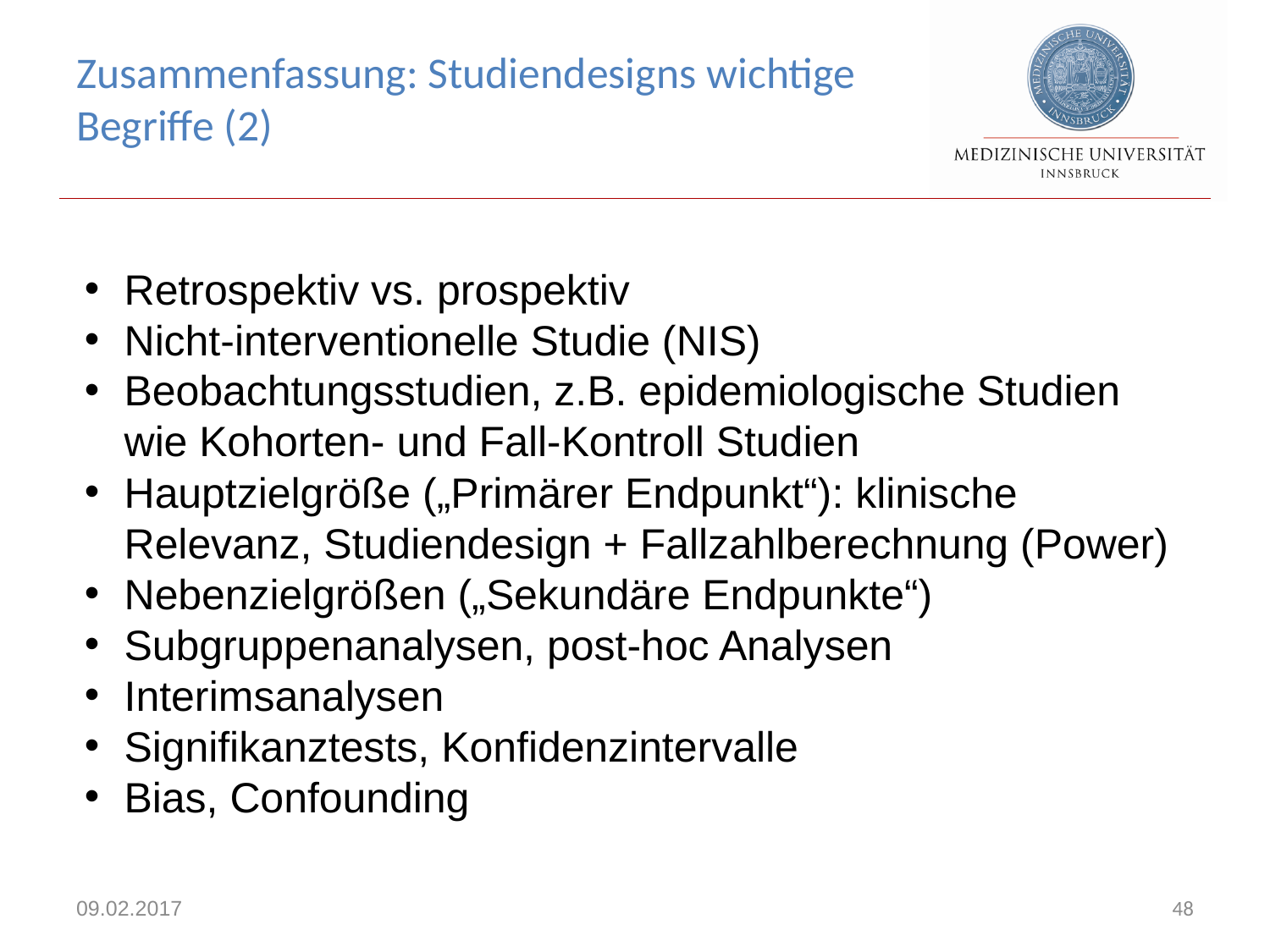

# Zusammenfassung: Studiendesigns wichtige Begriffe (2)
Retrospektiv vs. prospektiv
Nicht-interventionelle Studie (NIS)
Beobachtungsstudien, z.B. epidemiologische Studien wie Kohorten- und Fall-Kontroll Studien
Hauptzielgröße („Primärer Endpunkt“): klinische Relevanz, Studiendesign + Fallzahlberechnung (Power)
Nebenzielgrößen („Sekundäre Endpunkte“)
Subgruppenanalysen, post-hoc Analysen
Interimsanalysen
Signifikanztests, Konfidenzintervalle
Bias, Confounding

09.02.2017
48